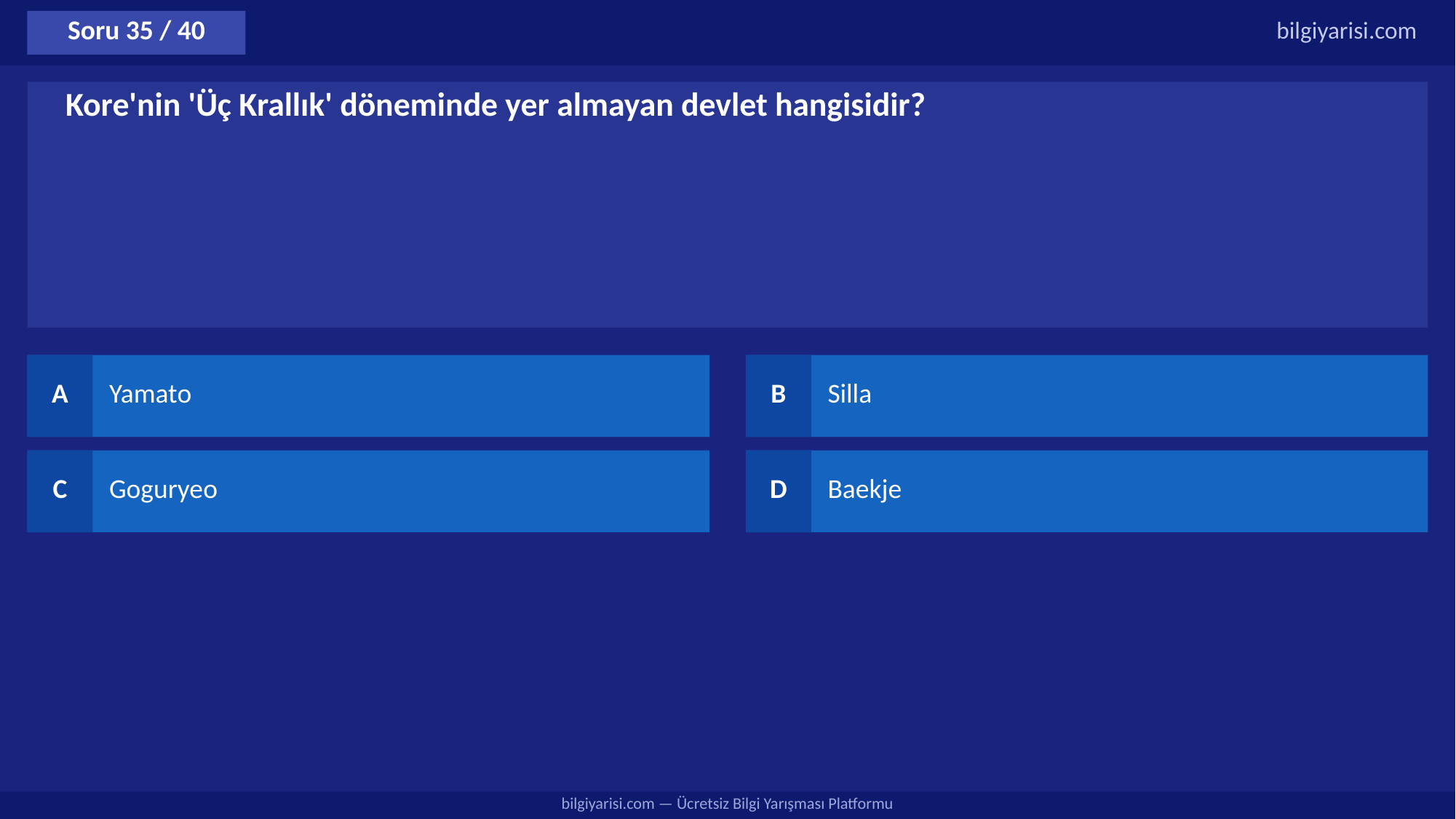

Soru 35 / 40
bilgiyarisi.com

Kore'nin 'Üç Krallık' döneminde yer almayan devlet hangisidir?

A
Yamato

B
Silla

C
Goguryeo

D
Baekje
bilgiyarisi.com — Ücretsiz Bilgi Yarışması Platformu